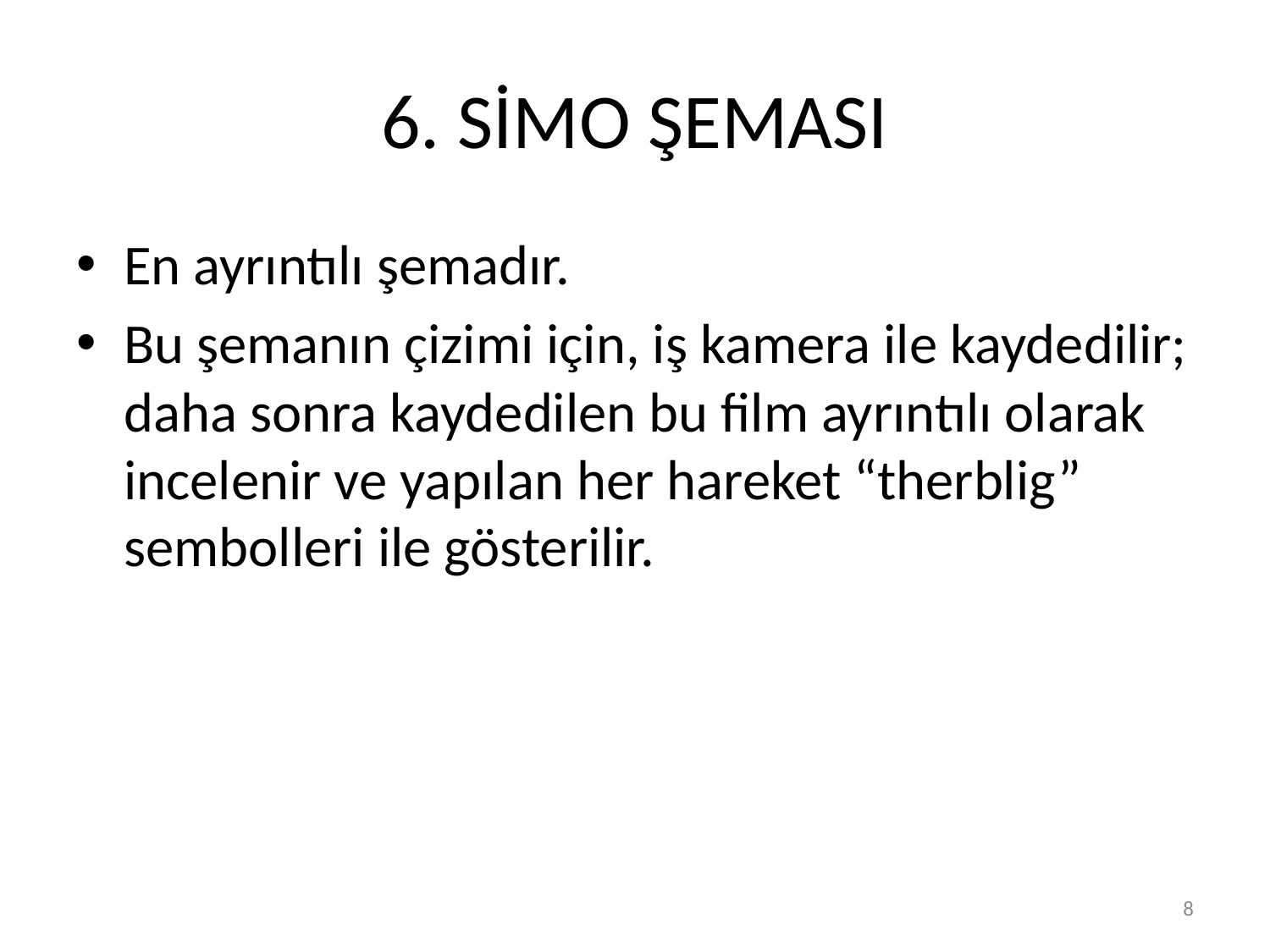

# 6. SİMO ŞEMASI
En ayrıntılı şemadır.
Bu şemanın çizimi için, iş kamera ile kaydedilir; daha sonra kaydedilen bu film ayrıntılı olarak incelenir ve yapılan her hareket “therblig” sembolleri ile gösterilir.
8